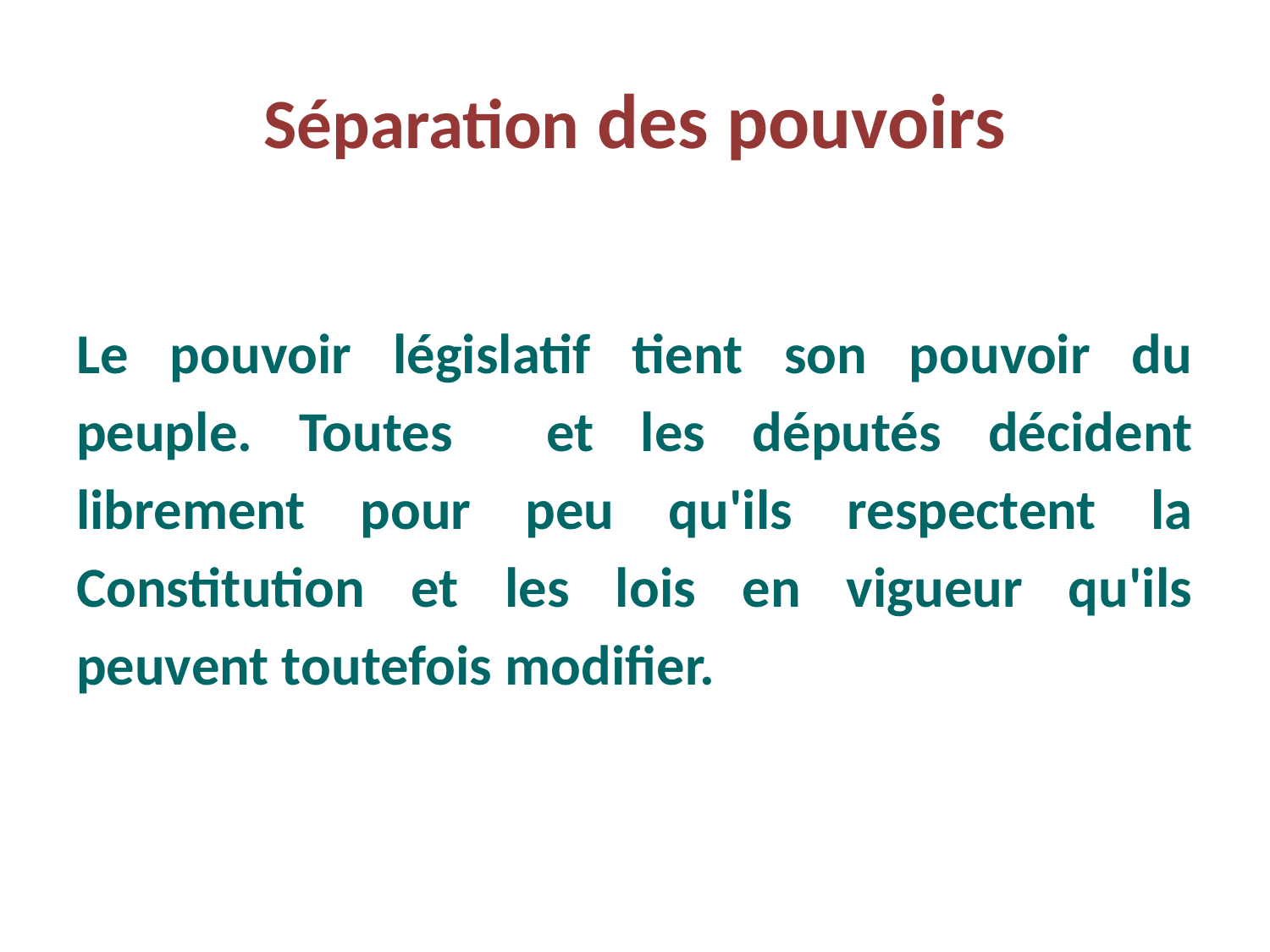

# Séparation des pouvoirs

Le pouvoir législatif tient son pouvoir du peuple. Toutes  et les députés décident librement pour peu qu'ils respectent la Constitution et les lois en vigueur qu'ils peuvent toutefois modifier.